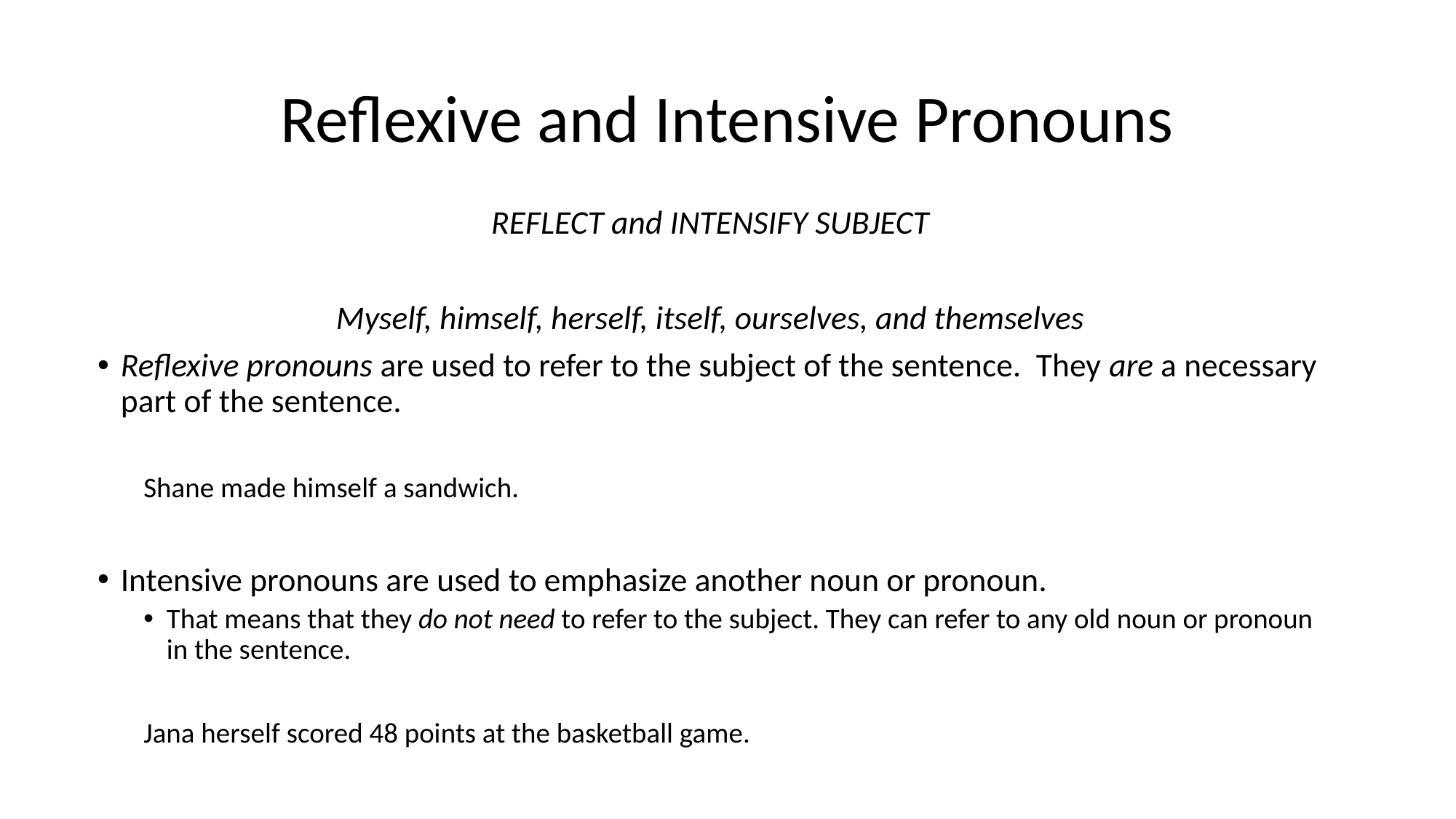

# Reflexive and Intensive Pronouns
REFLECT and INTENSIFY SUBJECT

Myself, himself, herself, itself, ourselves, and themselves
Reflexive pronouns are used to refer to the subject of the sentence.  They are a necessary part of the sentence.

Shane made himself a sandwich.

Intensive pronouns are used to emphasize another noun or pronoun.
That means that they do not need to refer to the subject. They can refer to any old noun or pronoun in the sentence.

Jana herself scored 48 points at the basketball game.